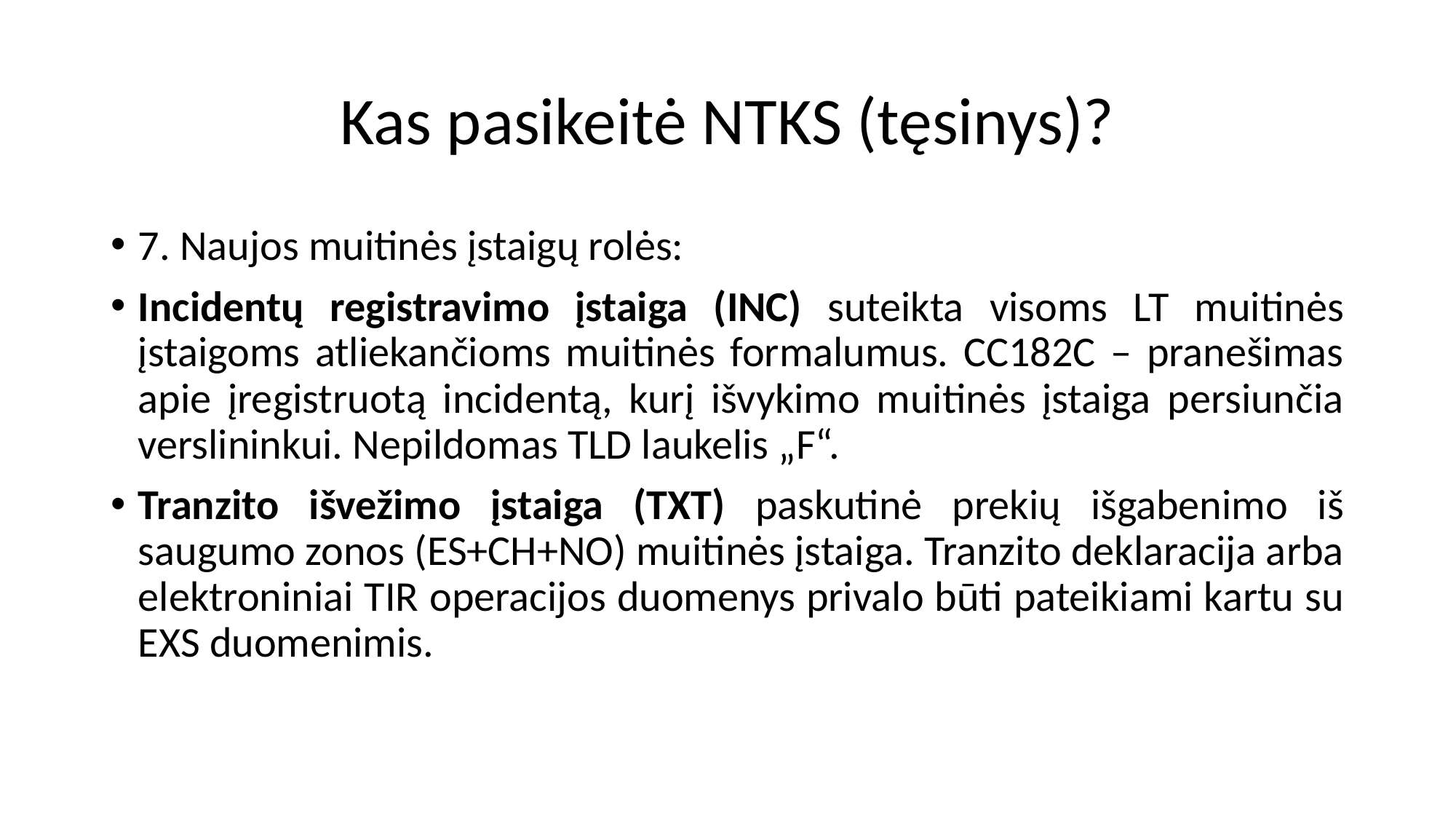

# Kas pasikeitė NTKS (tęsinys)?
7. Naujos muitinės įstaigų rolės:
Incidentų registravimo įstaiga (INC) suteikta visoms LT muitinės įstaigoms atliekančioms muitinės formalumus. CC182C – pranešimas apie įregistruotą incidentą, kurį išvykimo muitinės įstaiga persiunčia verslininkui. Nepildomas TLD laukelis „F“.
Tranzito išvežimo įstaiga (TXT) paskutinė prekių išgabenimo iš saugumo zonos (ES+CH+NO) muitinės įstaiga. Tranzito deklaracija arba elektroniniai TIR operacijos duomenys privalo būti pateikiami kartu su EXS duomenimis.